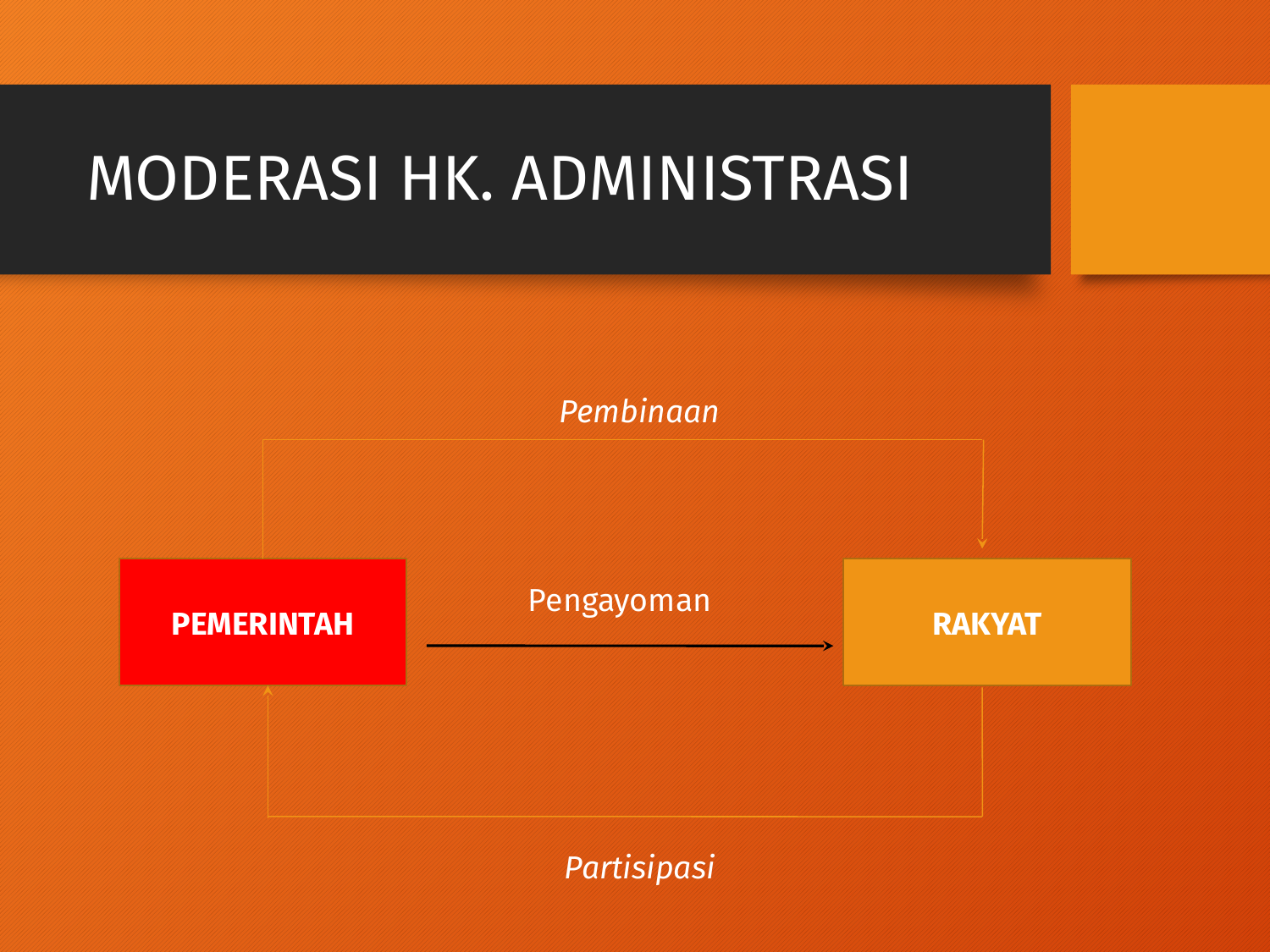

# MODERASI HK. ADMINISTRASI
Pembinaan
PEMERINTAH
RAKYAT
Pengayoman
Partisipasi